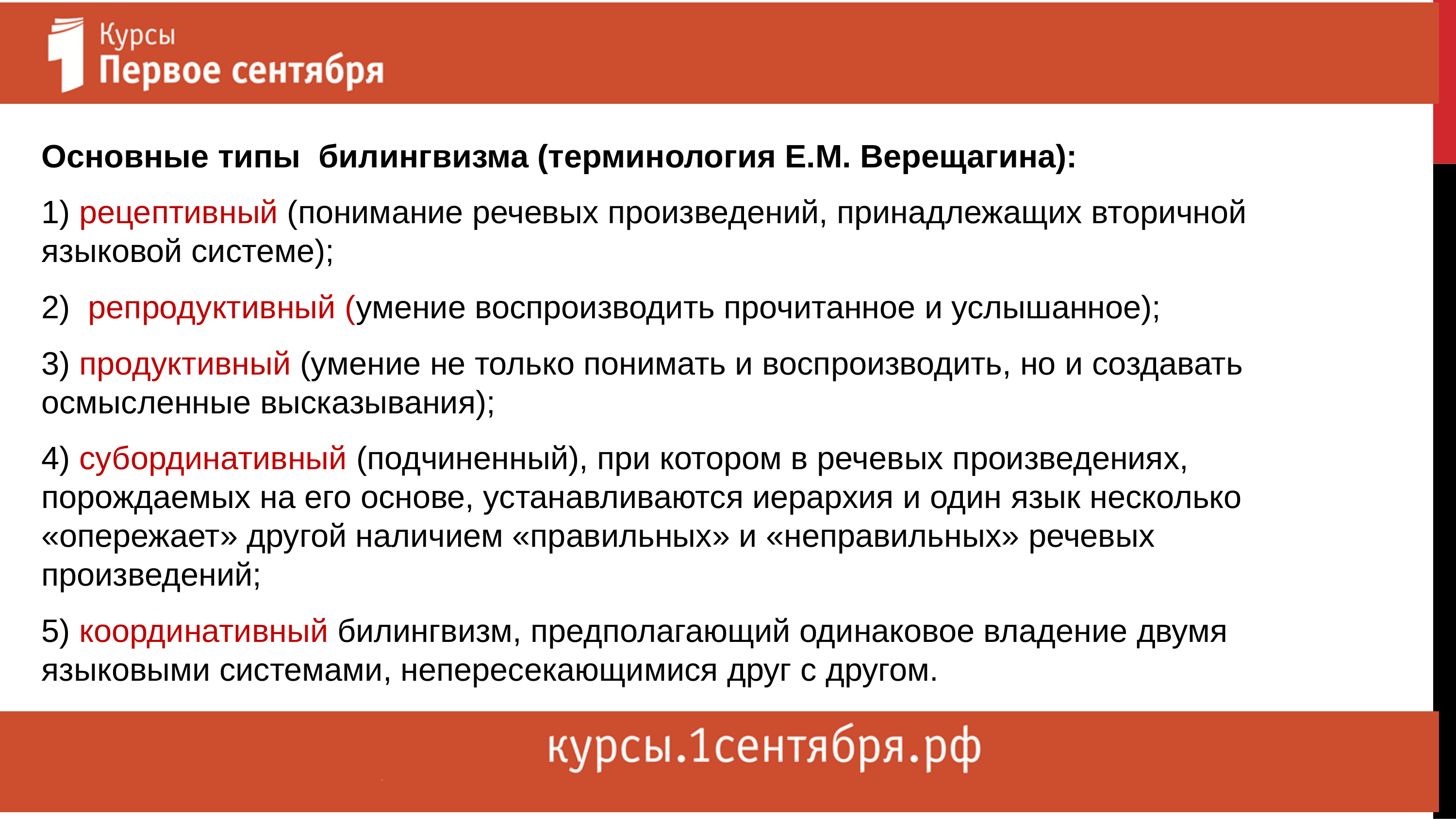

Основные типы  билингвизма (терминология Е.М. Верещагина):
1) рецептивный (понимание речевых произведений, принадлежащих вторичной языковой системе);
2)  репродуктивный (умение воспроизводить прочитанное и услышанное);
3) продуктивный (умение не только понимать и воспроизводить, но и создавать осмысленные высказывания);
4) субординативный (подчиненный), при котором в речевых произведениях, порождаемых на его основе, устанавливаются иерархия и один язык несколько «опережает» другой наличием «правильных» и «неправильных» речевых произведений;
5) координативный билингвизм, предполагающий одинаковое владение двумя языковыми системами, непересекающимися друг с другом.